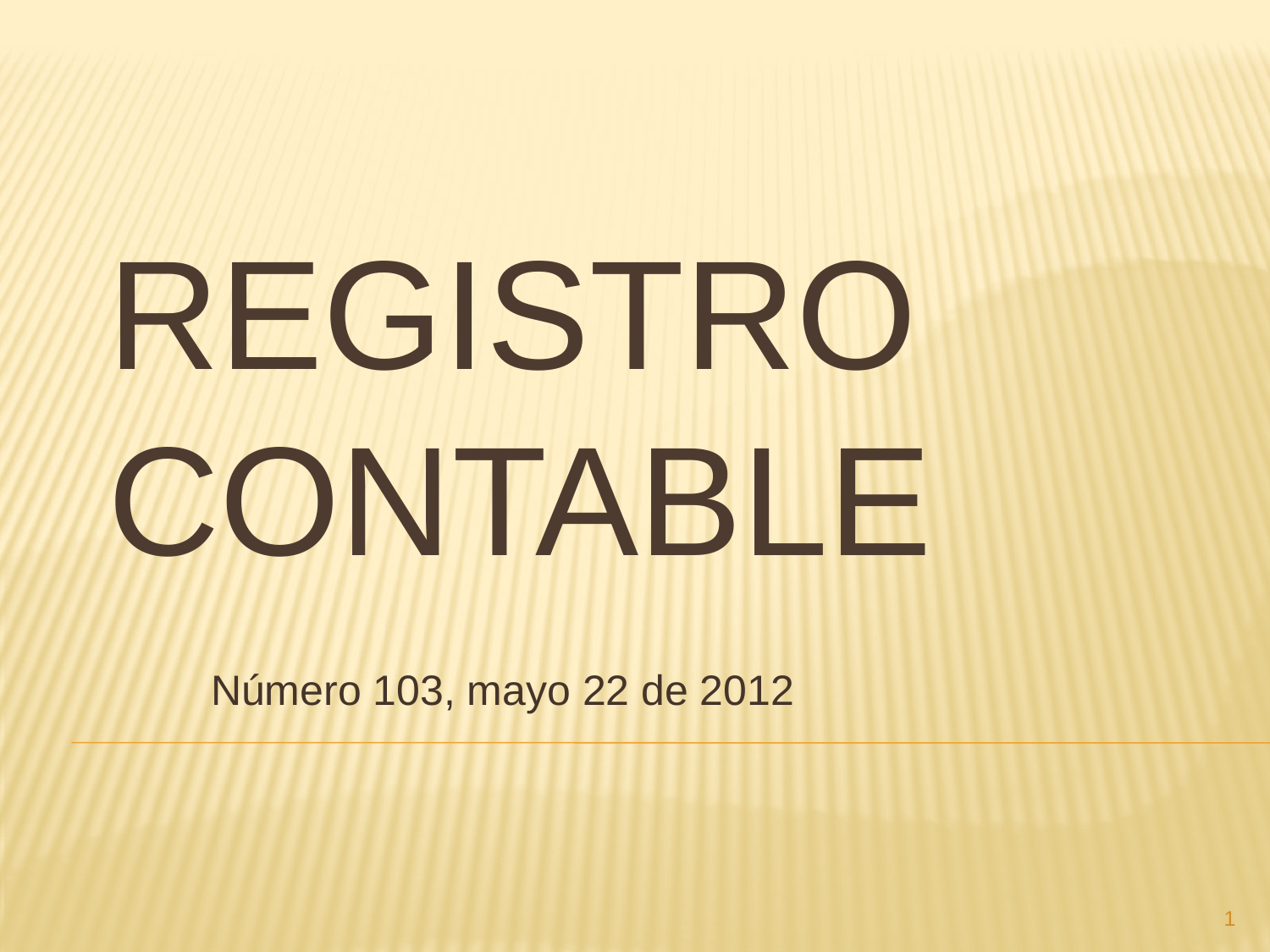

# Registro contable
Número 103, mayo 22 de 2012
1